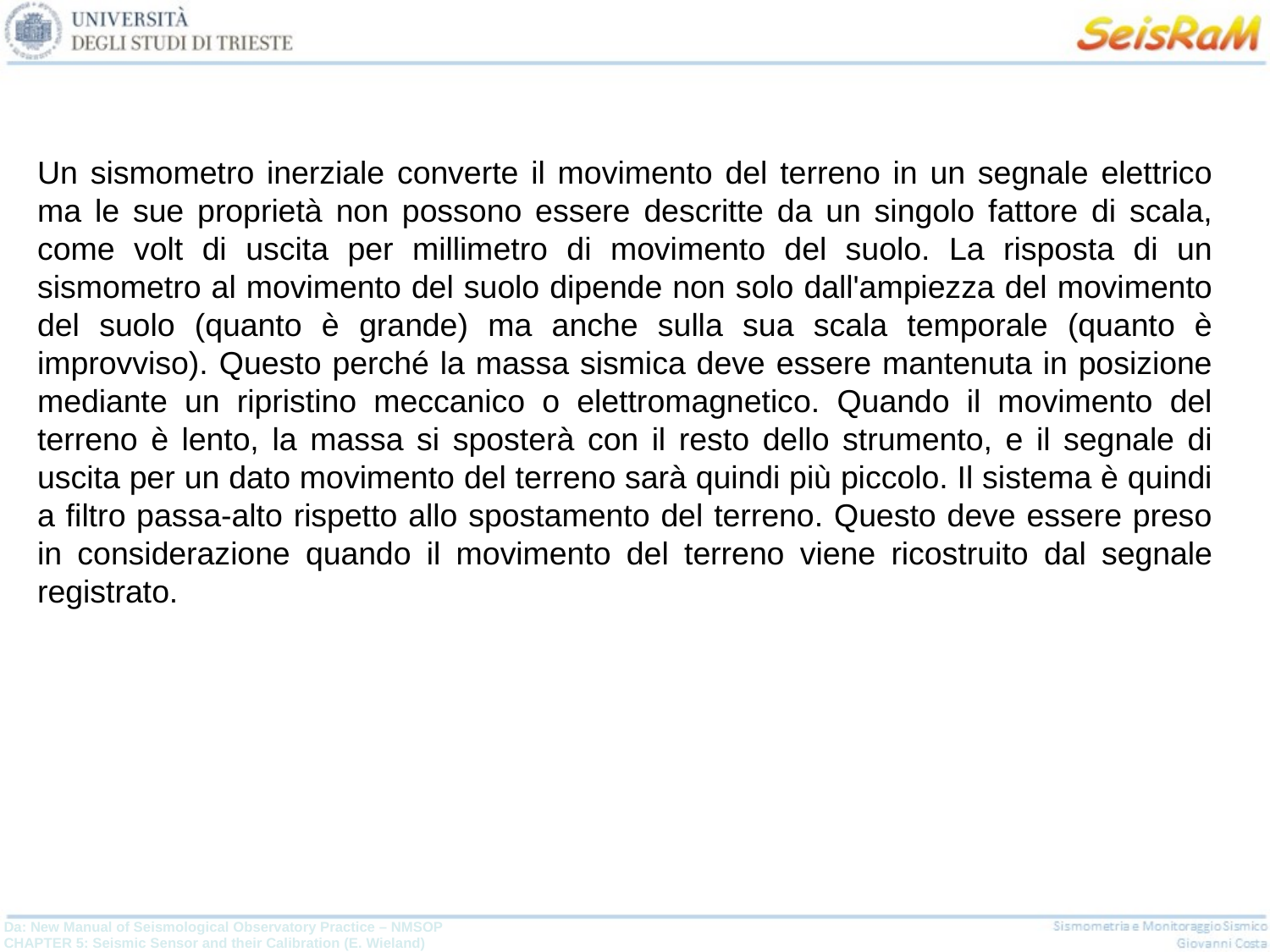

Un sismometro inerziale converte il movimento del terreno in un segnale elettrico ma le sue proprietà non possono essere descritte da un singolo fattore di scala, come volt di uscita per millimetro di movimento del suolo. La risposta di un sismometro al movimento del suolo dipende non solo dall'ampiezza del movimento del suolo (quanto è grande) ma anche sulla sua scala temporale (quanto è improvviso). Questo perché la massa sismica deve essere mantenuta in posizione mediante un ripristino meccanico o elettromagnetico. Quando il movimento del terreno è lento, la massa si sposterà con il resto dello strumento, e il segnale di uscita per un dato movimento del terreno sarà quindi più piccolo. Il sistema è quindi a filtro passa-alto rispetto allo spostamento del terreno. Questo deve essere preso in considerazione quando il movimento del terreno viene ricostruito dal segnale registrato.
Da: New Manual of Seismological Observatory Practice – NMSOP
CHAPTER 5: Seismic Sensor and their Calibration (E. Wieland)